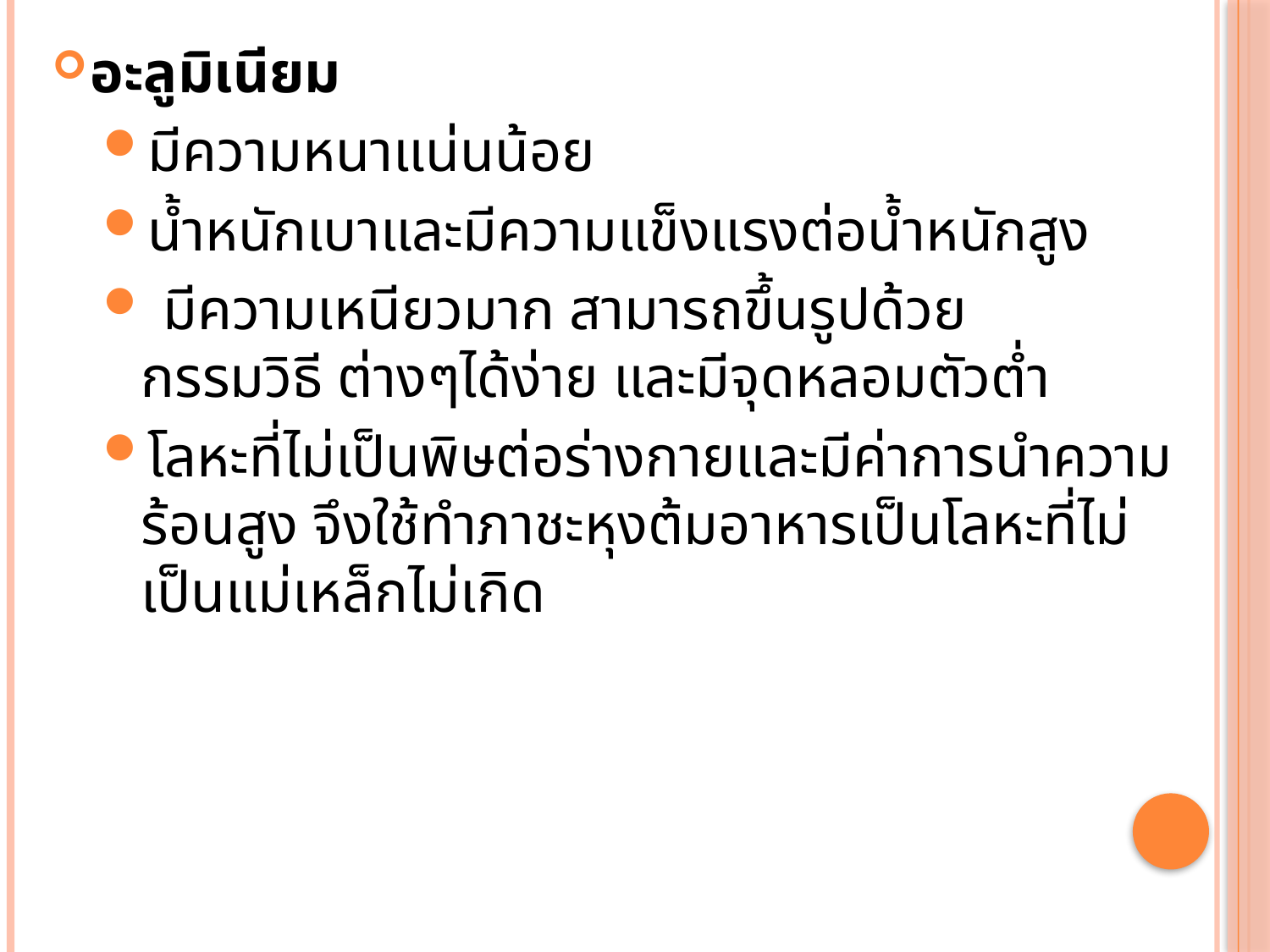

อะลูมิเนียม
มีความหนาแน่นน้อย
น้ำหนักเบาและมีความแข็งแรงต่อน้ำหนักสูง
 มีความเหนียวมาก สามารถขึ้นรูปด้วยกรรมวิธี ต่างๆได้ง่าย และมีจุดหลอมตัวต่ำ
โลหะที่ไม่เป็นพิษต่อร่างกายและมีค่าการนำความร้อนสูง จึงใช้ทำภาชะหุงต้มอาหารเป็นโลหะที่ไม่เป็นแม่เหล็กไม่เกิด